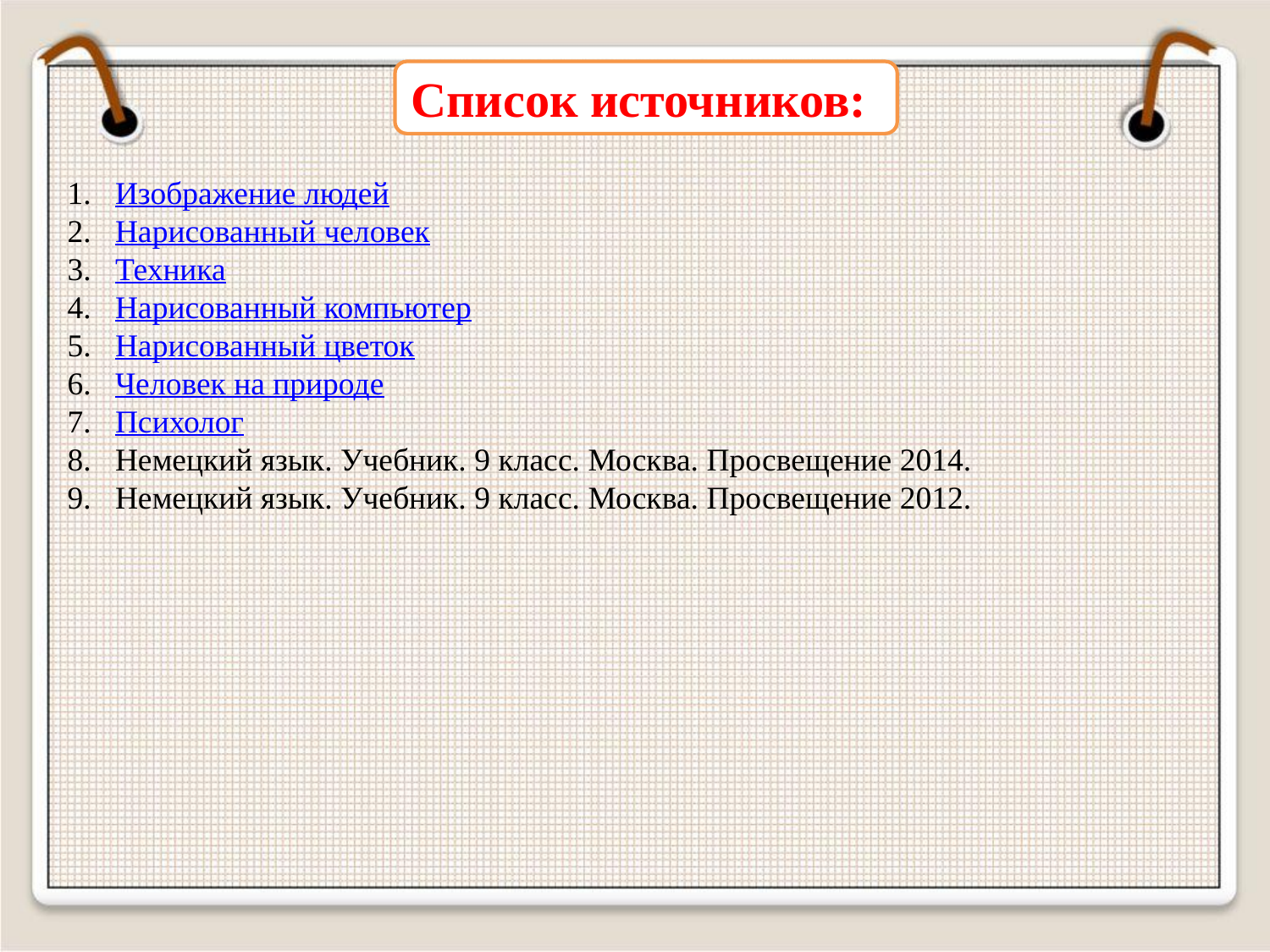

Список источников:
Изображение людей
Нарисованный человек
Техника
Нарисованный компьютер
Нарисованный цветок
Человек на природе
Психолог
Немецкий язык. Учебник. 9 класс. Москва. Просвещение 2014.
Немецкий язык. Учебник. 9 класс. Москва. Просвещение 2012.